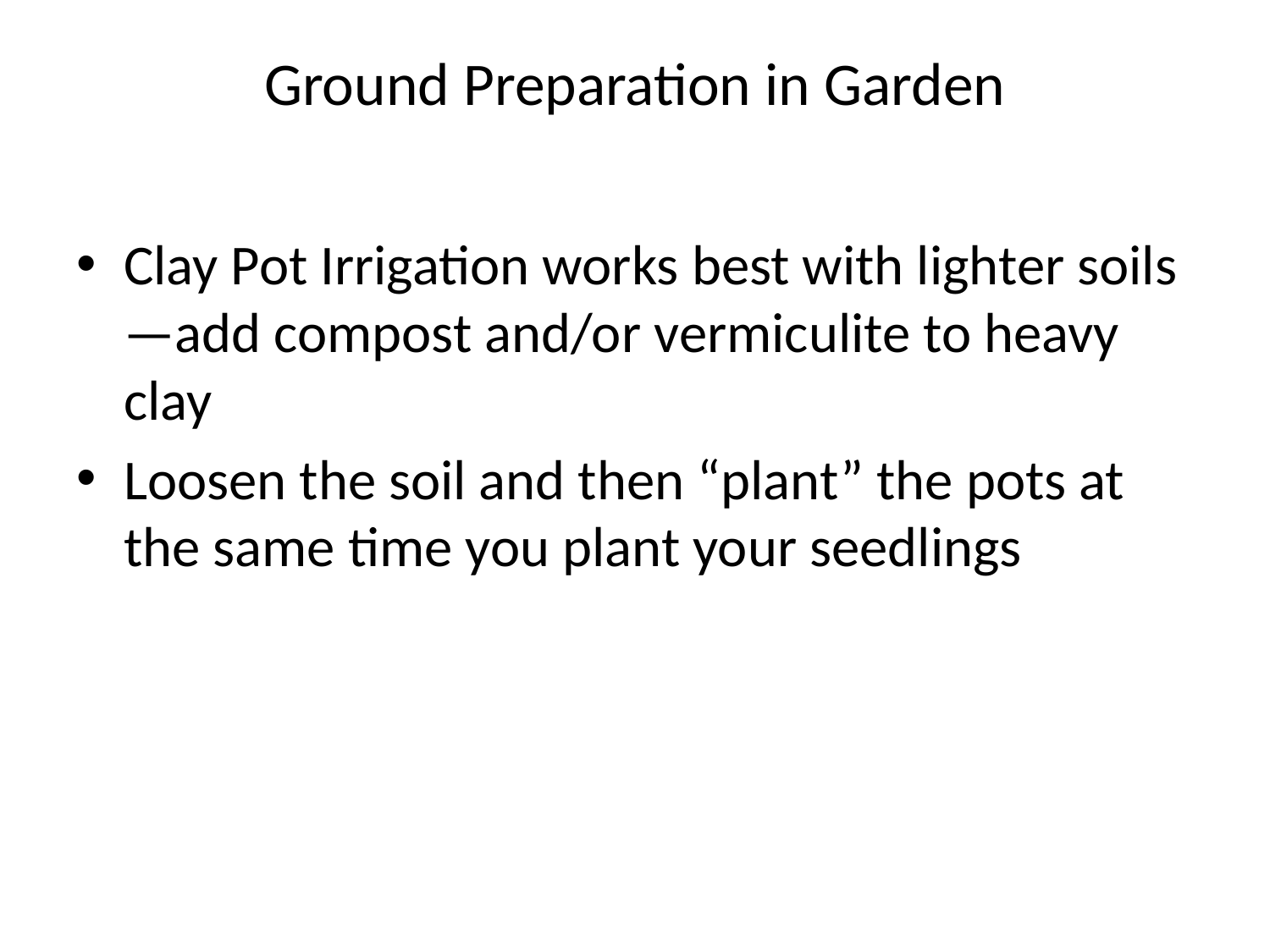

# Ground Preparation in Garden
Clay Pot Irrigation works best with lighter soils—add compost and/or vermiculite to heavy clay
Loosen the soil and then “plant” the pots at the same time you plant your seedlings